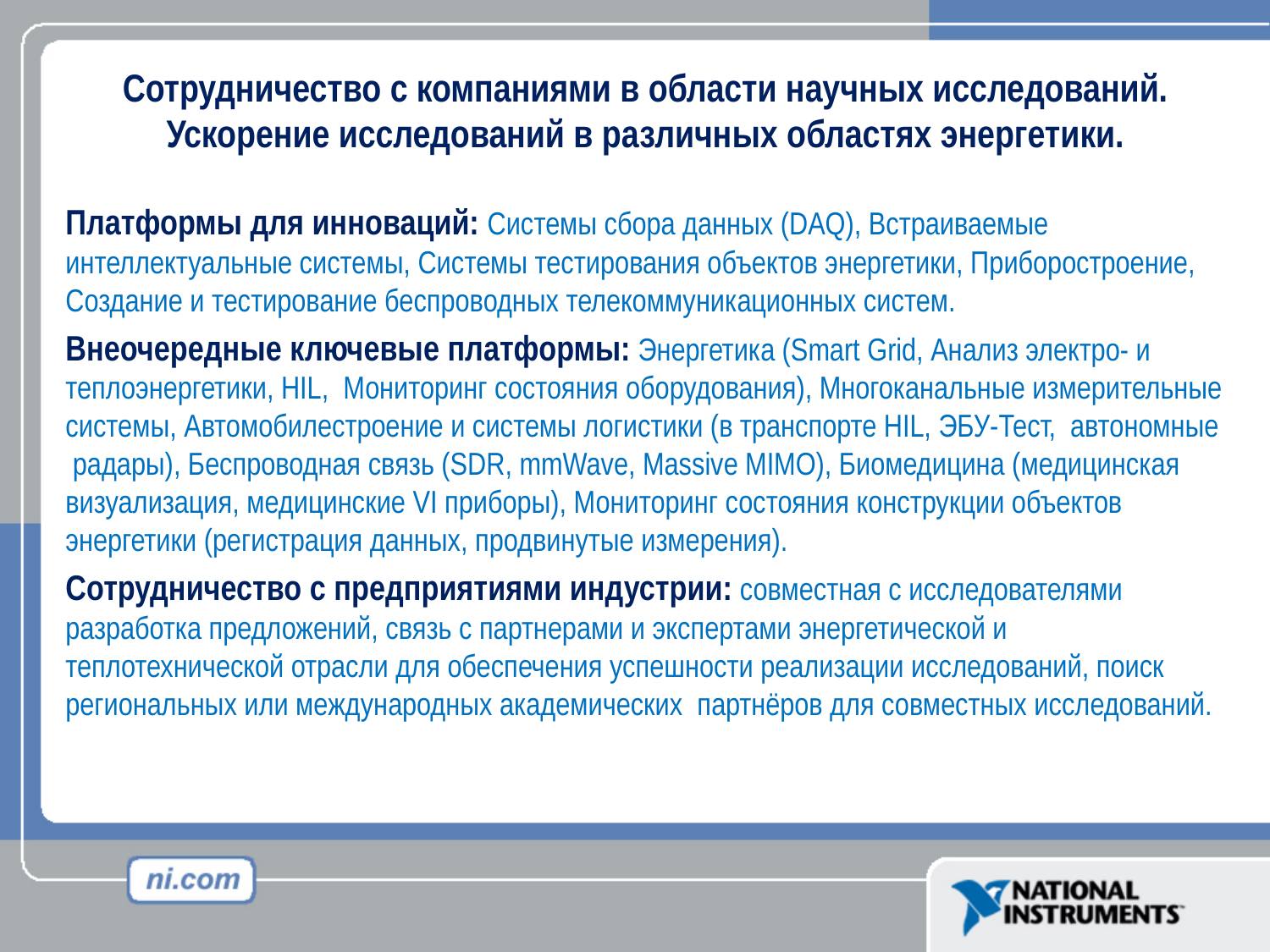

# Сотрудничество с компаниями в области научных исследований. Ускорение исследований в различных областях энергетики.
Платформы для инноваций: Системы сбора данных (DAQ), Встраиваемые интеллектуальные системы, Системы тестирования объектов энергетики, Приборостроение, Создание и тестирование беспроводных телекоммуникационных систем.
Внеочередные ключевые платформы: Энергетика (Smart Grid, Анализ электро- и теплоэнергетики, HIL,  Мониторинг состояния оборудования), Многоканальные измерительные системы, Автомобилестроение и системы логистики (в транспорте HIL, ЭБУ-Тест,  автономные  радары), Беспроводная связь (SDR, mmWave, Massive MIMO), Биомедицина (медицинская визуализация, медицинские VI приборы), Мониторинг состояния конструкции объектов энергетики (регистрация данных, продвинутые измерения).
Сотрудничество с предприятиями индустрии: совместная с исследователями разработка предложений, связь с партнерами и экспертами энергетической и теплотехнической отрасли для обеспечения успешности реализации исследований, поиск региональных или международных академических  партнёров для совместных исследований.